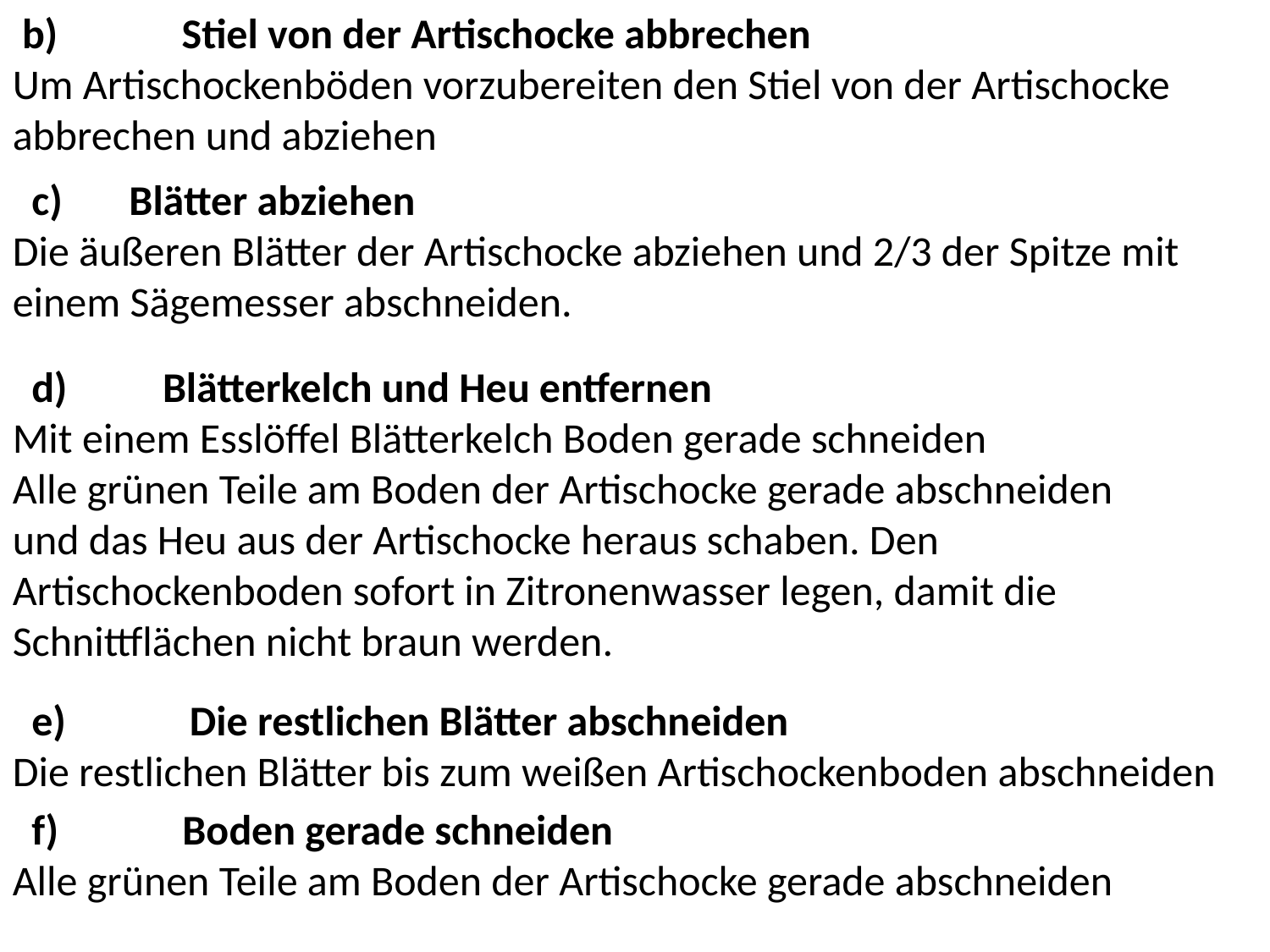

b)             Stiel von der Artischocke abbrechen
Um Artischockenböden vorzubereiten den Stiel von der Artischocke abbrechen und abziehen
  c)       Blätter abziehen
Die äußeren Blätter der Artischocke abziehen und 2/3 der Spitze mit einem Sägemesser abschneiden.
  d)          Blätterkelch und Heu entfernen
Mit einem Esslöffel Blätterkelch Boden gerade schneiden
Alle grünen Teile am Boden der Artischocke gerade abschneiden
und das Heu aus der Artischocke heraus schaben. Den Artischockenboden sofort in Zitronenwasser legen, damit die Schnittflächen nicht braun werden.
  e)             Die restlichen Blätter abschneiden
Die restlichen Blätter bis zum weißen Artischockenboden abschneiden
  f)             Boden gerade schneiden
Alle grünen Teile am Boden der Artischocke gerade abschneiden